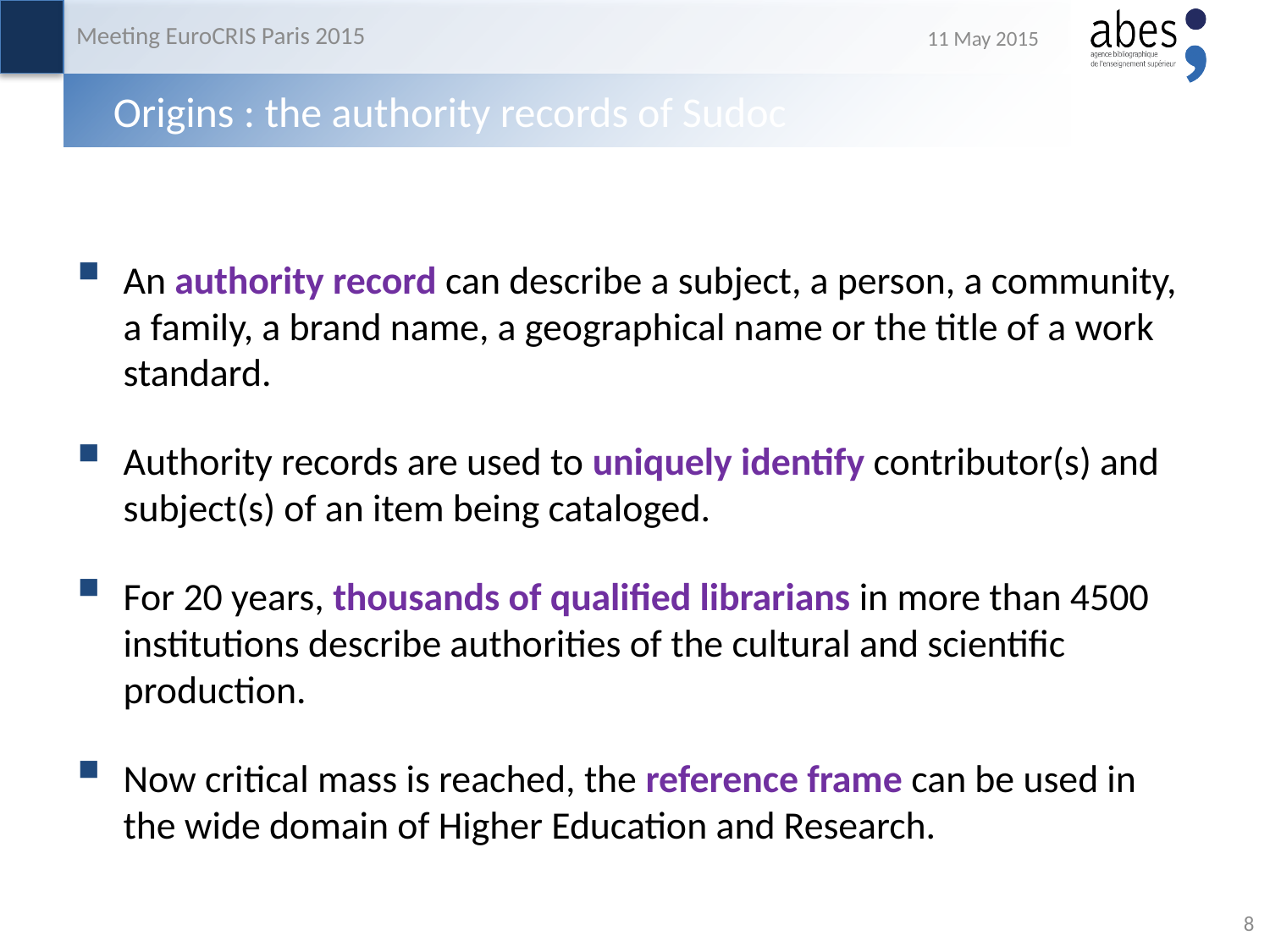

Meeting EuroCRIS Paris 2015
11 May 2015
# Origins : the authority records of Sudoc

An authority record can describe a subject, a person, a community, a family, a brand name, a geographical name or the title of a work standard.
Authority records are used to uniquely identify contributor(s) and subject(s) of an item being cataloged.
For 20 years, thousands of qualified librarians in more than 4500 institutions describe authorities of the cultural and scientific production.
Now critical mass is reached, the reference frame can be used in the wide domain of Higher Education and Research.
8